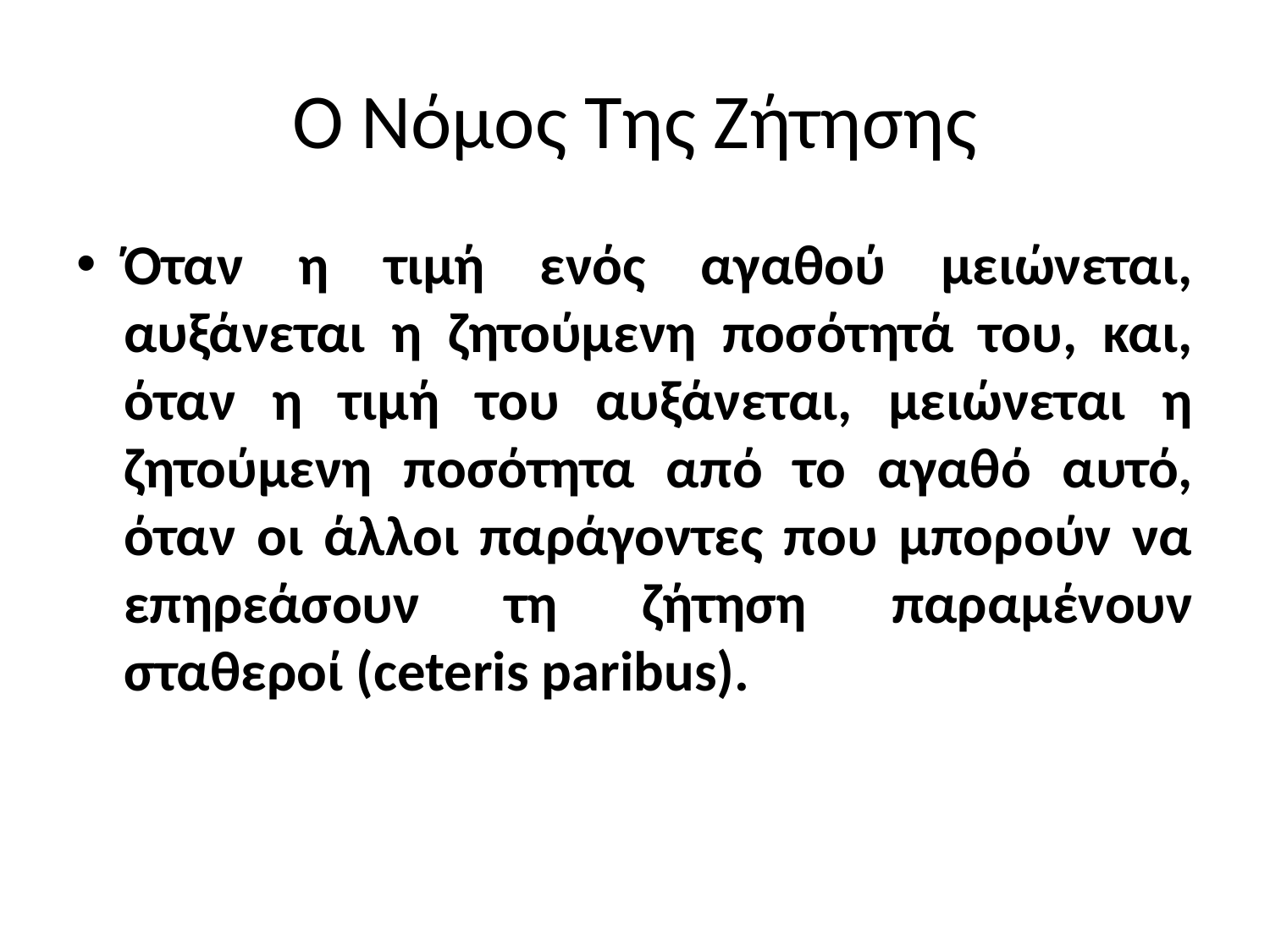

# Ο Νόμος Της Ζήτησης
Όταν η τιμή ενός αγαθού μειώνεται, αυξάνεται η ζητούμενη ποσότητά του, και, όταν η τιμή του αυξάνεται, μειώνεται η ζητούμενη ποσότητα από το αγαθό αυτό, όταν οι άλλοι παράγοντες που μπορούν να επηρεάσουν τη ζήτηση παραμένουν σταθεροί (ceteris paribus).